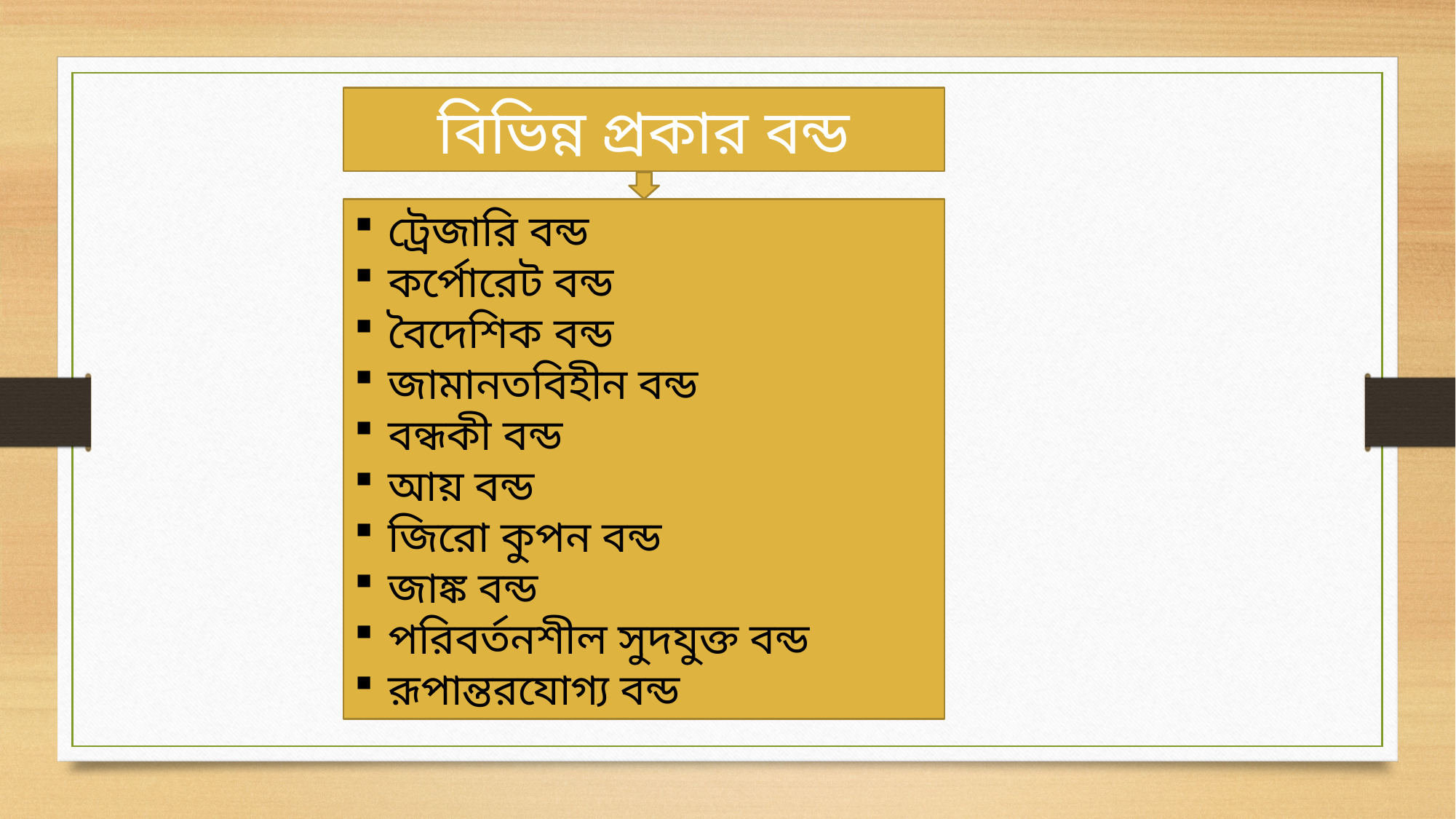

বিভিন্ন প্রকার বন্ড

ট্রেজারি বন্ড
কর্পোরেট বন্ড
বৈদেশিক বন্ড
জামানতবিহীন বন্ড
বন্ধকী বন্ড
আয় বন্ড
জিরো কুপন বন্ড
জাঙ্ক বন্ড
পরিবর্তনশীল সুদযুক্ত বন্ড
রূপান্তরযোগ্য বন্ড